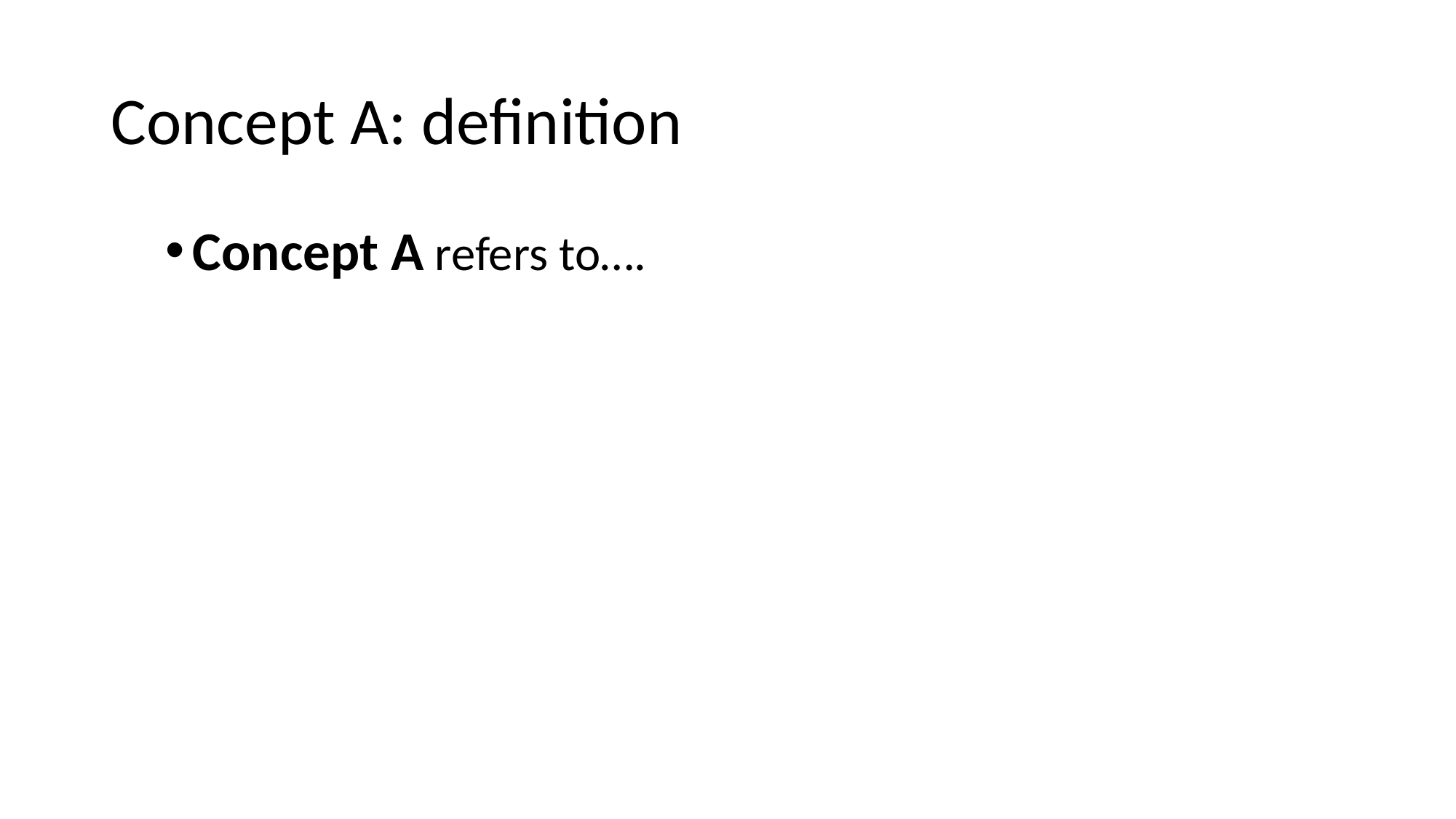

# Concept A: definition
Concept A refers to….